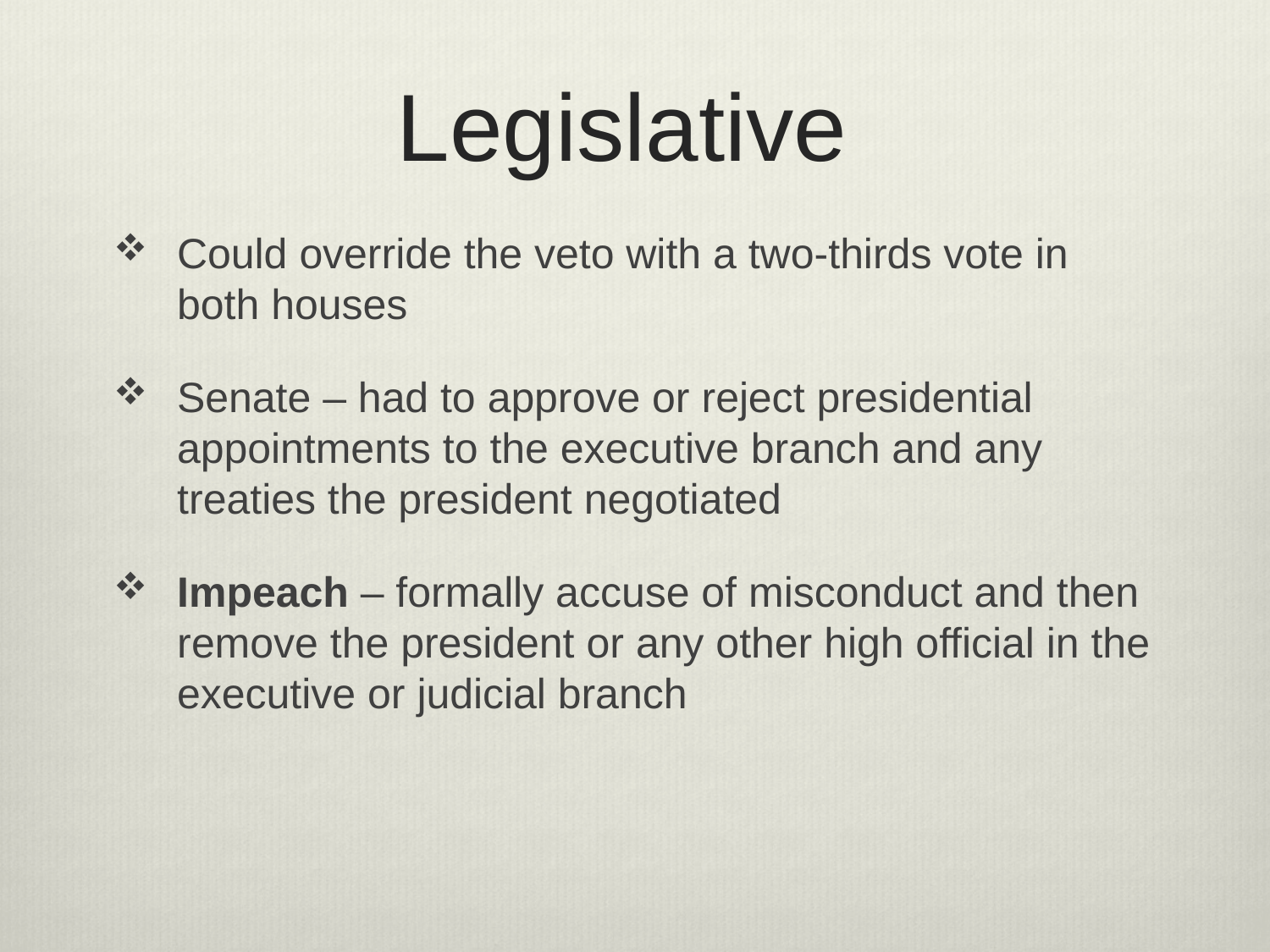

# Legislative
Could override the veto with a two-thirds vote in both houses
Senate – had to approve or reject presidential appointments to the executive branch and any treaties the president negotiated
Impeach – formally accuse of misconduct and then remove the president or any other high official in the executive or judicial branch